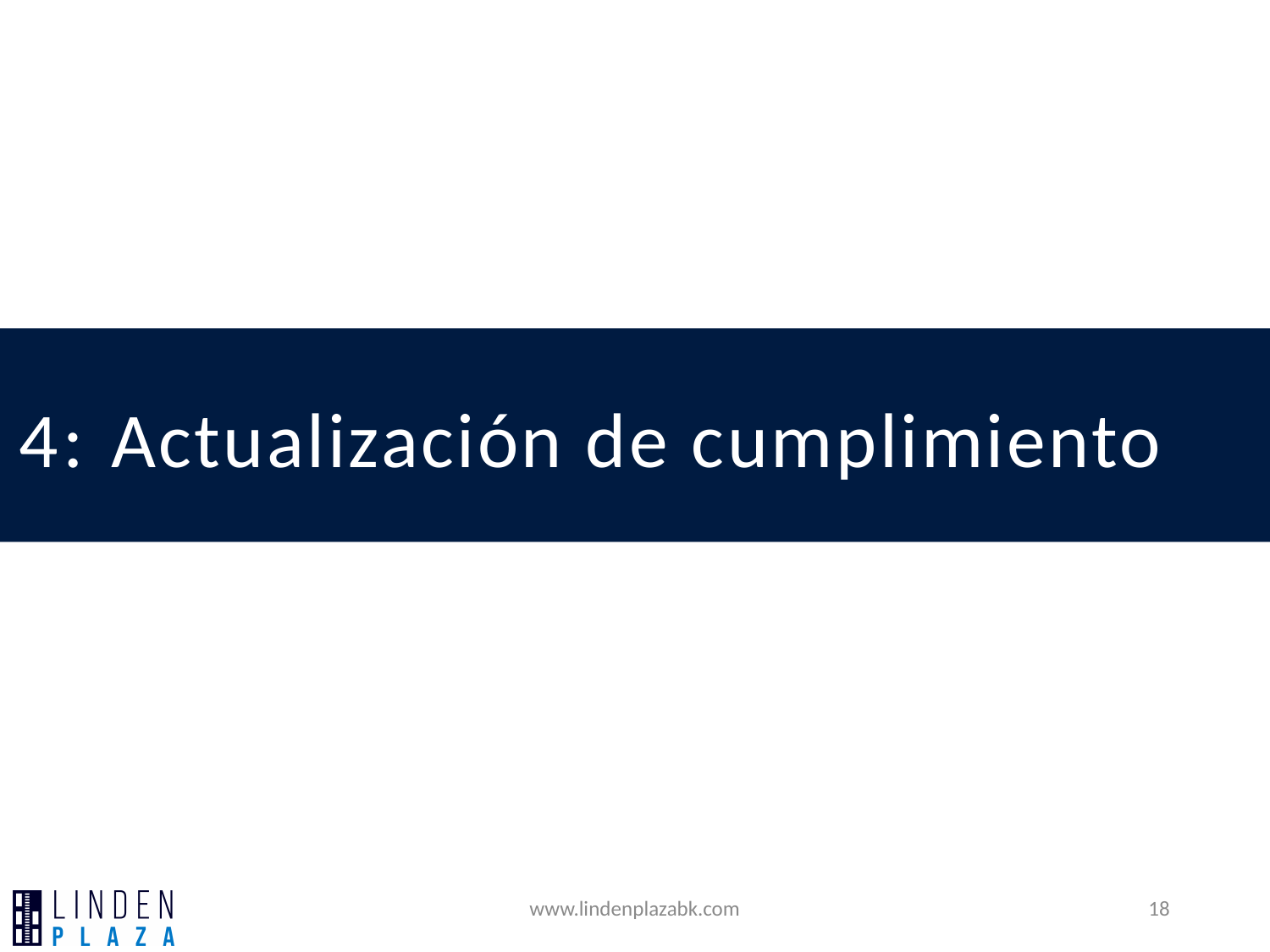

# 4: Actualización de cumplimiento
www.lindenplazabk.com
18